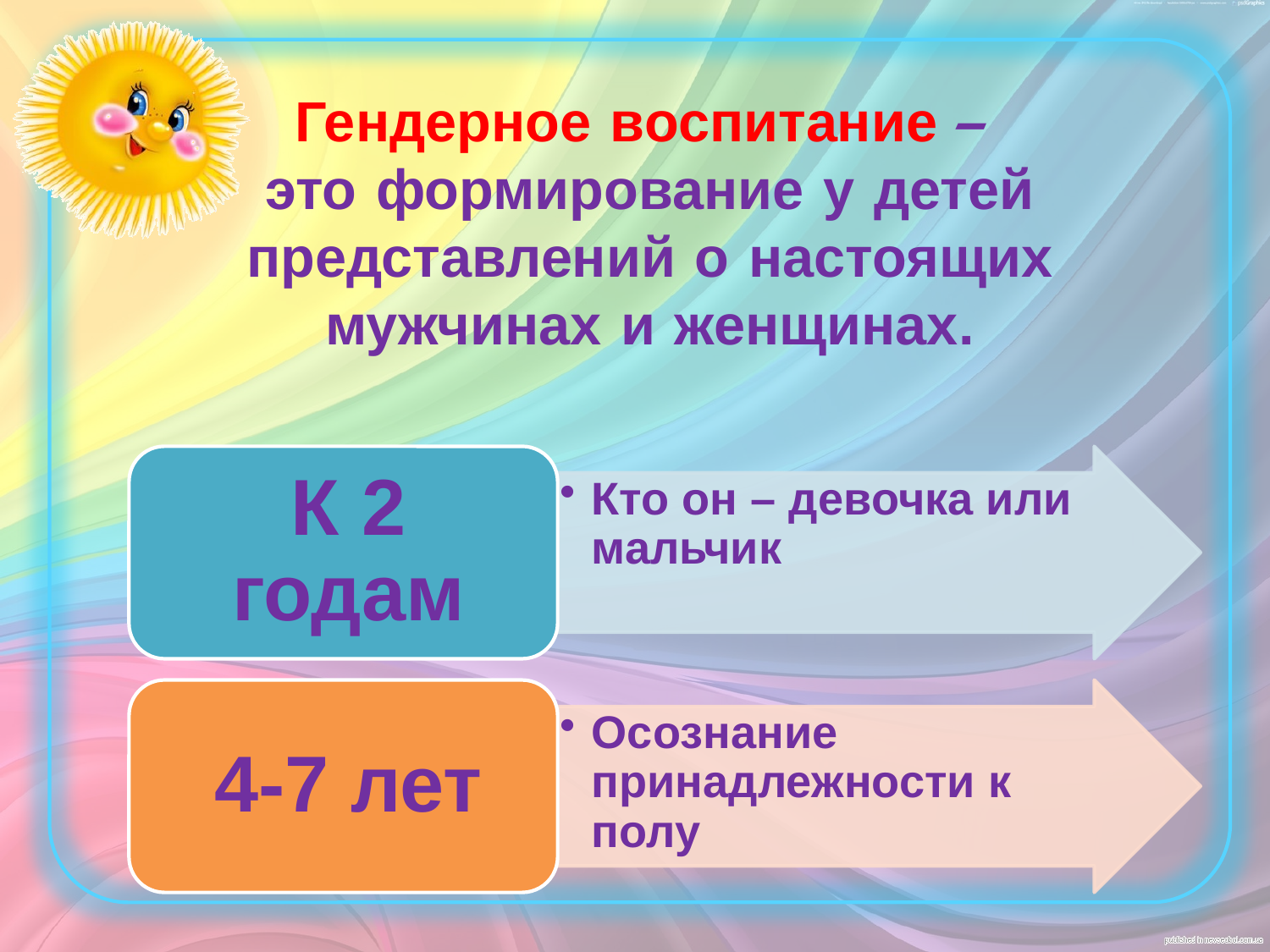

Гендерное воспитание –
это формирование у детей представлений о настоящих мужчинах и женщинах.
Кто он – девочка или мальчик
К 2 годам
Осознание принадлежности к полу
4-7 лет